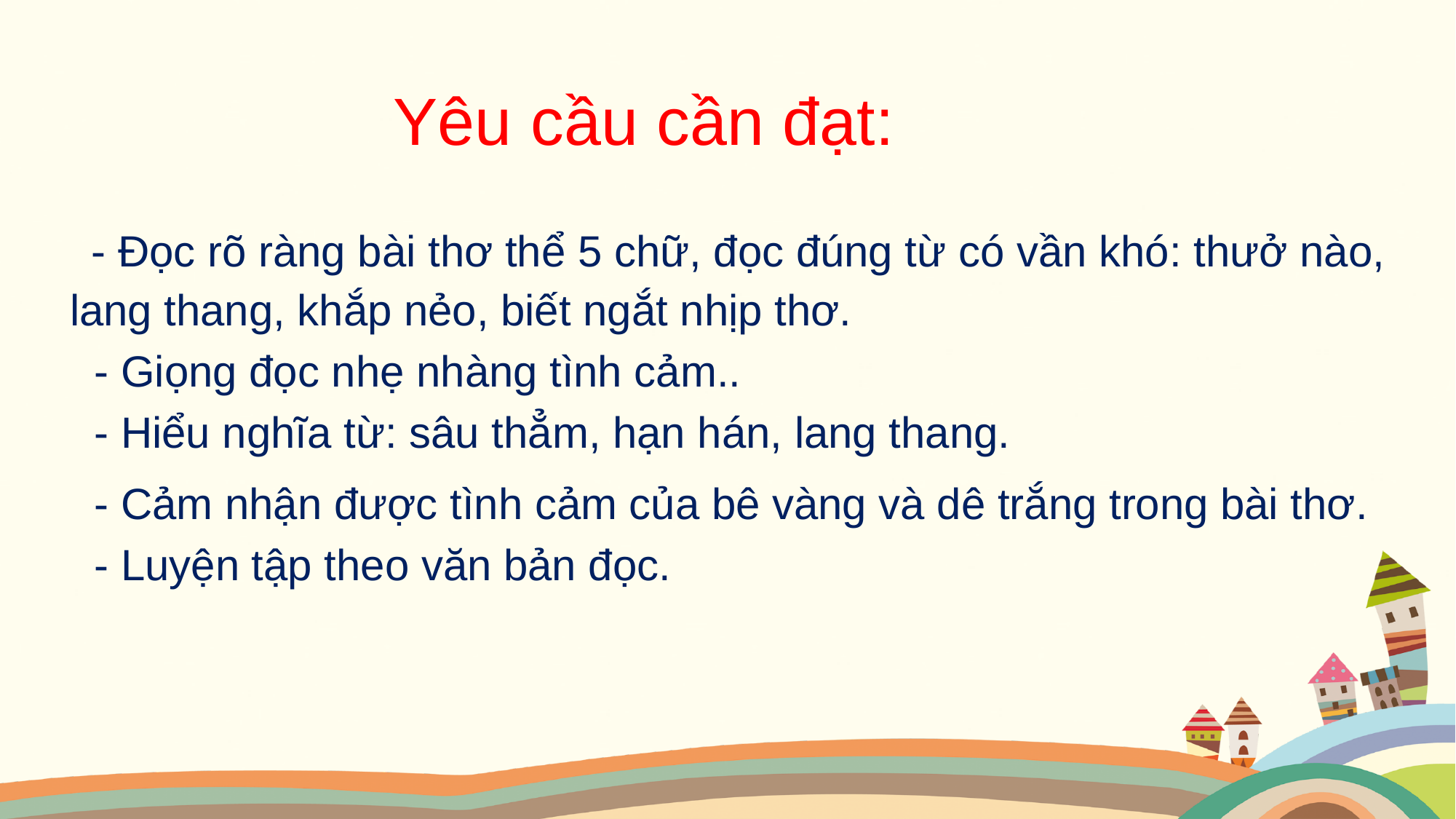

Yêu cầu cần đạt:
 - Đọc rõ ràng bài thơ thể 5 chữ, đọc đúng từ có vần khó: thưở nào, lang thang, khắp nẻo, biết ngắt nhịp thơ.
  - Giọng đọc nhẹ nhàng tình cảm..
  - Hiểu nghĩa từ: sâu thẳm, hạn hán, lang thang.
  - Cảm nhận được tình cảm của bê vàng và dê trắng trong bài thơ.
  - Luyện tập theo văn bản đọc.